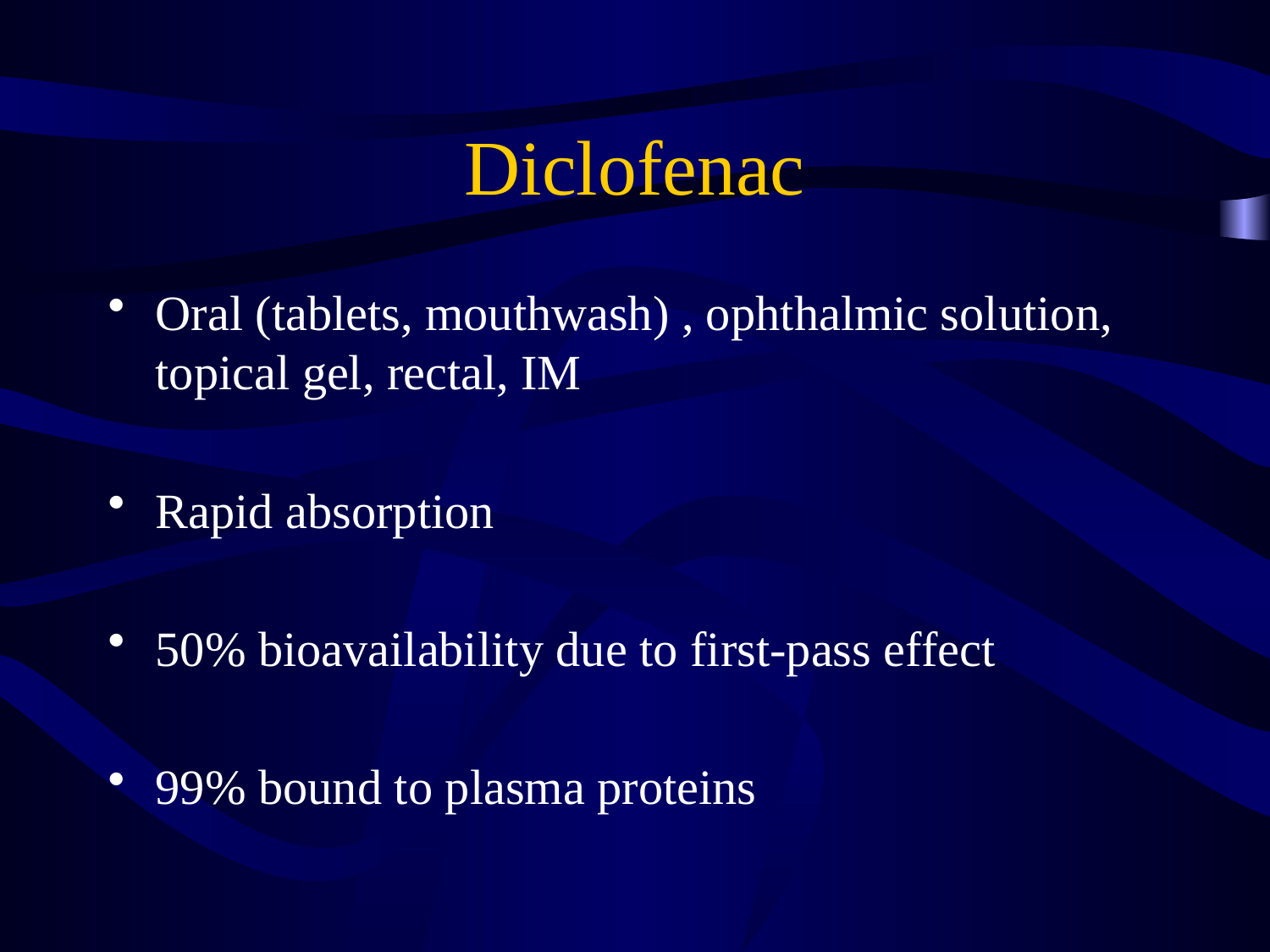

# Diclofenac
Oral (tablets, mouthwash) , ophthalmic solution, topical gel, rectal, IM

Rapid absorption

50% bioavailability due to first-pass effect

99% bound to plasma proteins